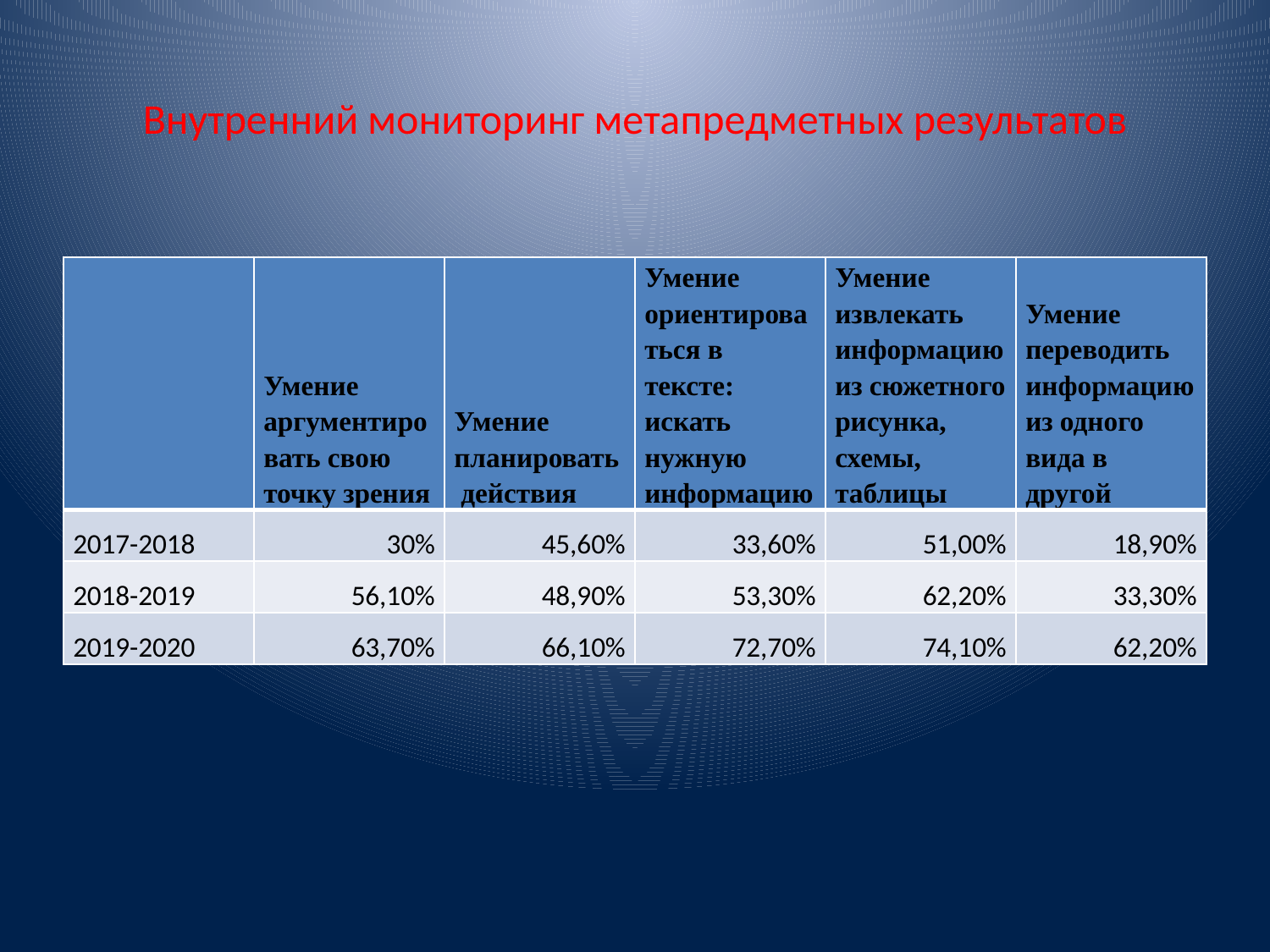

# Внутренний мониторинг метапредметных результатов
|  | Умение аргументировать свою точку зрения | Умение планировать действия | Умение ориентироваться в тексте: искать нужную информацию | Умение извлекать информацию из сюжетного рисунка, схемы, таблицы | Умение переводить информацию из одного вида в другой |
| --- | --- | --- | --- | --- | --- |
| 2017-2018 | 30% | 45,60% | 33,60% | 51,00% | 18,90% |
| 2018-2019 | 56,10% | 48,90% | 53,30% | 62,20% | 33,30% |
| 2019-2020 | 63,70% | 66,10% | 72,70% | 74,10% | 62,20% |